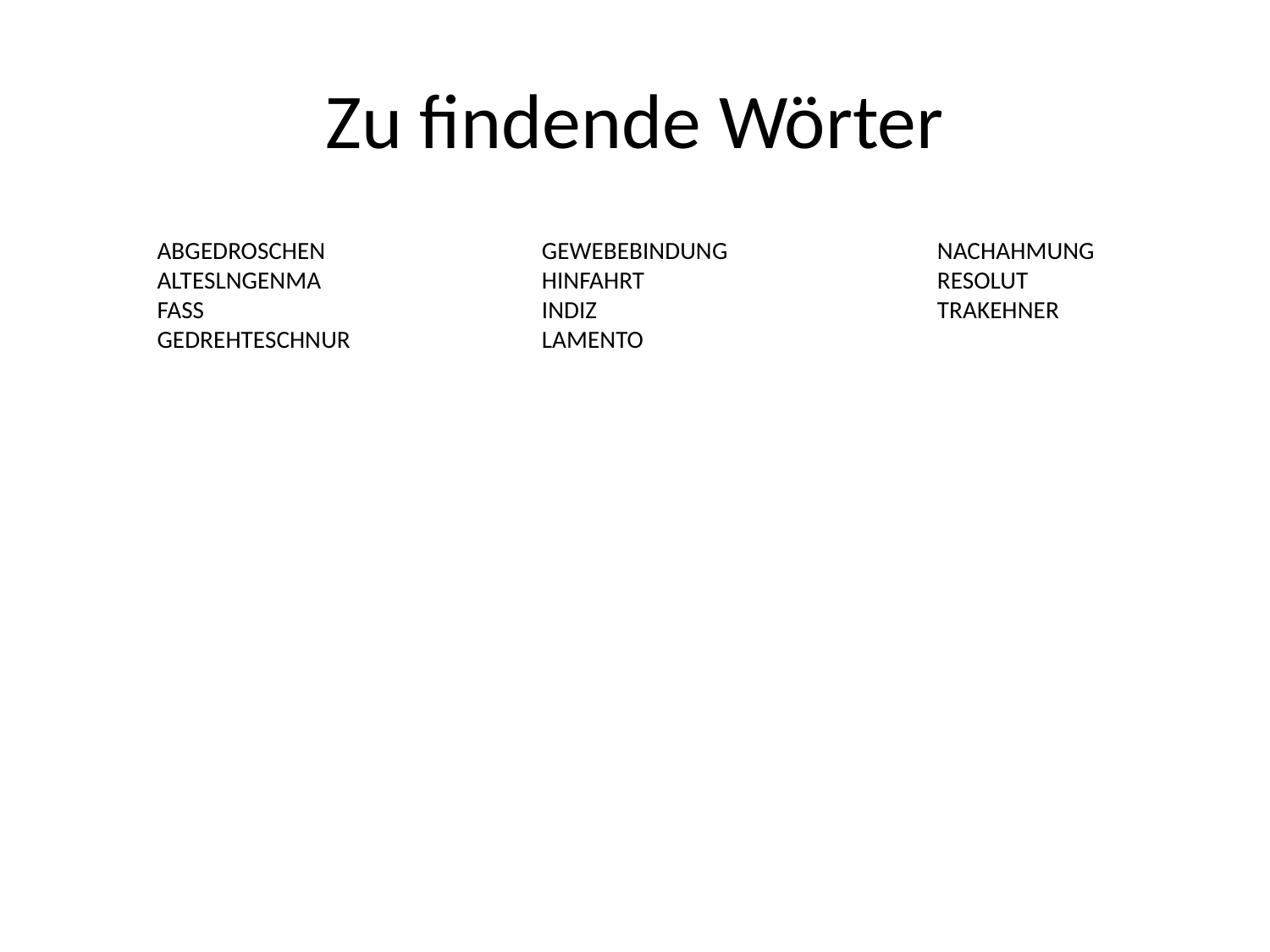

# Zu findende Wörter

ABGEDROSCHEN
ALTESLNGENMA
FASS
GEDREHTESCHNUR

GEWEBEBINDUNG
HINFAHRT
INDIZ
LAMENTO

NACHAHMUNG
RESOLUT
TRAKEHNER